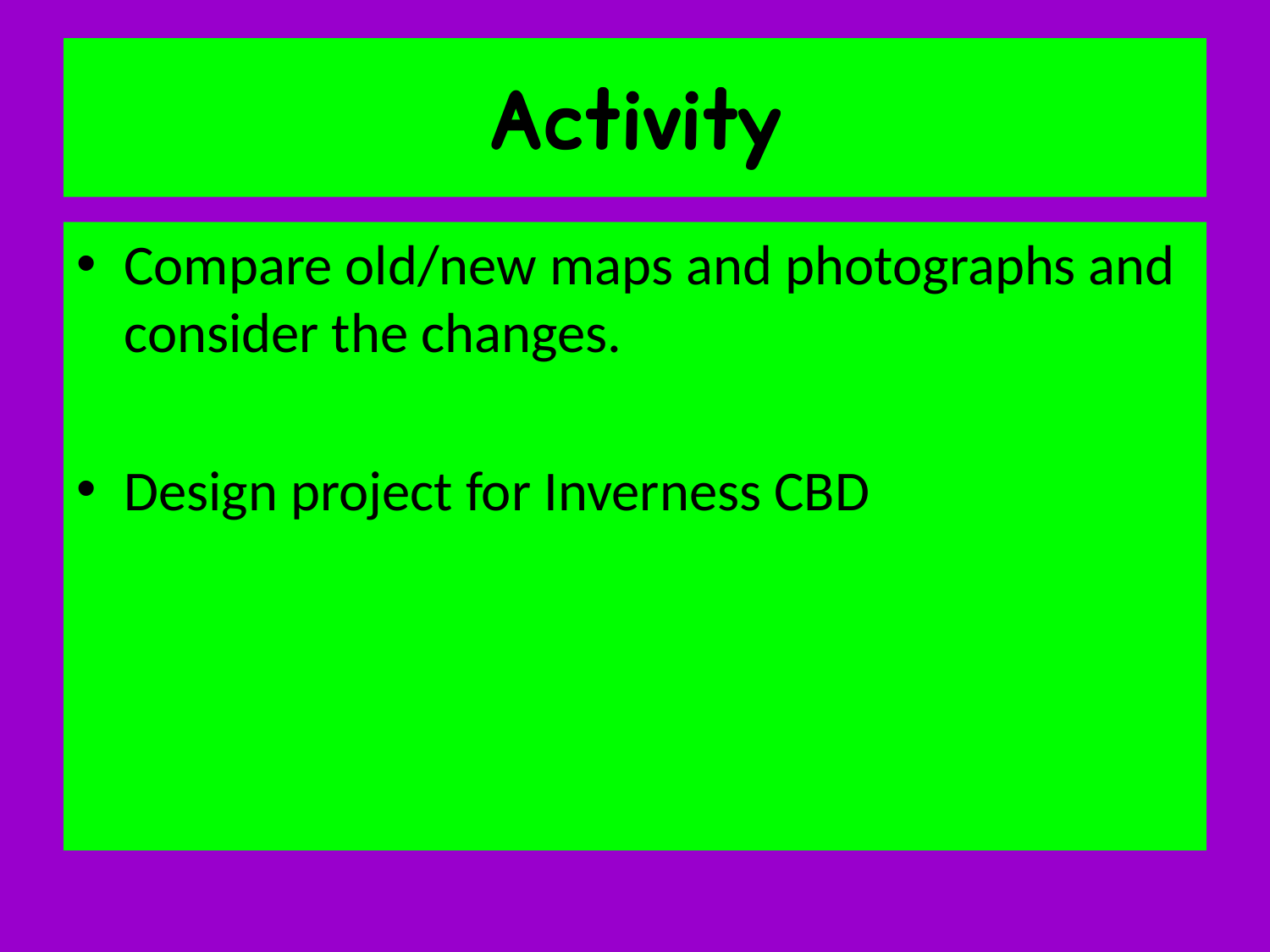

# Activity
Compare old/new maps and photographs and consider the changes.

Design project for Inverness CBD